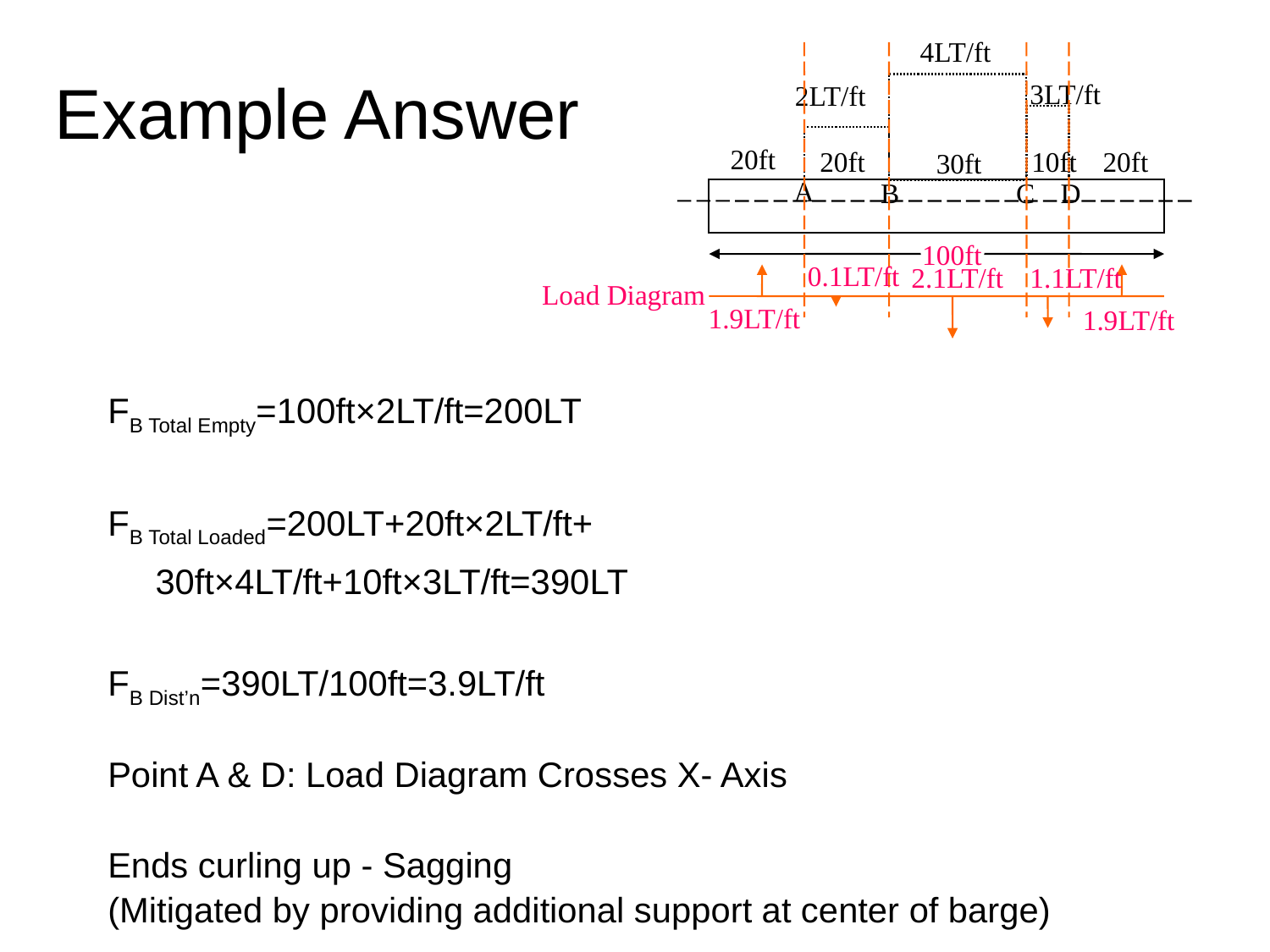

4LT/ft
# Example Answer

3LT/ft
2LT/ft

20ft
20ft
10ft
20ft
30ft
A
B
C
D

100ft
0.1LT/ft

2.1LT/ft
1.1LT/ft

Load Diagram
1.9LT/ft

1.9LT/ft
FB Total Empty=100ft×2LT/ft=200LT

FB Total Loaded=200LT+20ft×2LT/ft+
30ft×4LT/ft+10ft×3LT/ft=390LT
FB Dist’n=390LT/100ft=3.9LT/ft

Point A & D: Load Diagram Crosses X- Axis

Ends curling up - Sagging
(Mitigated by providing additional support at center of barge)